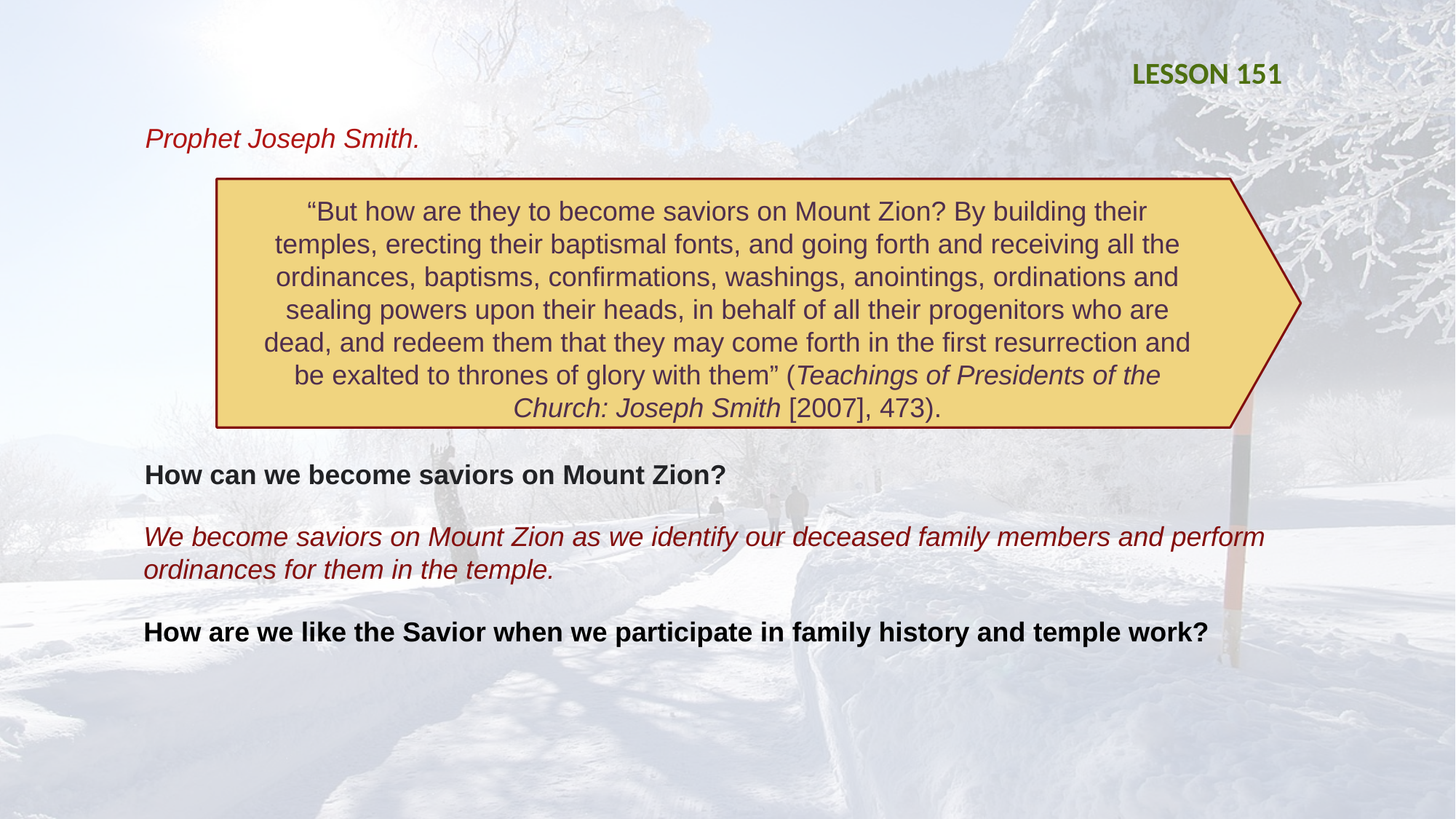

LESSON 151
Prophet Joseph Smith.

“But how are they to become saviors on Mount Zion? By building their temples, erecting their baptismal fonts, and going forth and receiving all the ordinances, baptisms, confirmations, washings, anointings, ordinations and sealing powers upon their heads, in behalf of all their progenitors who are dead, and redeem them that they may come forth in the first resurrection and be exalted to thrones of glory with them” (Teachings of Presidents of the Church: Joseph Smith [2007], 473).
How can we become saviors on Mount Zion?
We become saviors on Mount Zion as we identify our deceased family members and perform ordinances for them in the temple.
How are we like the Savior when we participate in family history and temple work?